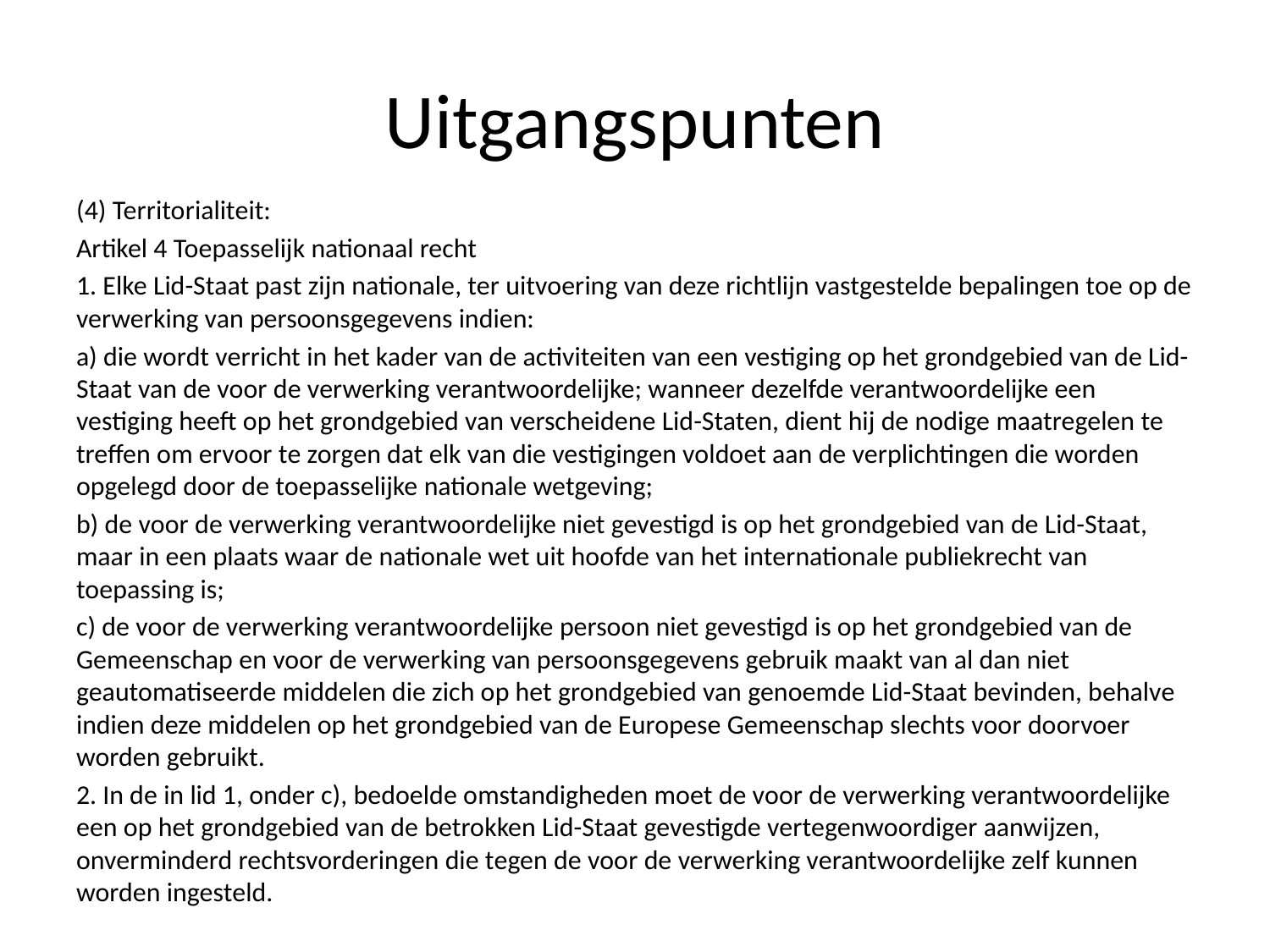

# Uitgangspunten
(4) Territorialiteit:
Artikel 4 Toepasselijk nationaal recht
1. Elke Lid-Staat past zijn nationale, ter uitvoering van deze richtlijn vastgestelde bepalingen toe op de verwerking van persoonsgegevens indien:
a) die wordt verricht in het kader van de activiteiten van een vestiging op het grondgebied van de Lid-Staat van de voor de verwerking verantwoordelijke; wanneer dezelfde verantwoordelijke een vestiging heeft op het grondgebied van verscheidene Lid-Staten, dient hij de nodige maatregelen te treffen om ervoor te zorgen dat elk van die vestigingen voldoet aan de verplichtingen die worden opgelegd door de toepasselijke nationale wetgeving;
b) de voor de verwerking verantwoordelijke niet gevestigd is op het grondgebied van de Lid-Staat, maar in een plaats waar de nationale wet uit hoofde van het internationale publiekrecht van toepassing is;
c) de voor de verwerking verantwoordelijke persoon niet gevestigd is op het grondgebied van de Gemeenschap en voor de verwerking van persoonsgegevens gebruik maakt van al dan niet geautomatiseerde middelen die zich op het grondgebied van genoemde Lid-Staat bevinden, behalve indien deze middelen op het grondgebied van de Europese Gemeenschap slechts voor doorvoer worden gebruikt.
2. In de in lid 1, onder c), bedoelde omstandigheden moet de voor de verwerking verantwoordelijke een op het grondgebied van de betrokken Lid-Staat gevestigde vertegenwoordiger aanwijzen, onverminderd rechtsvorderingen die tegen de voor de verwerking verantwoordelijke zelf kunnen worden ingesteld.